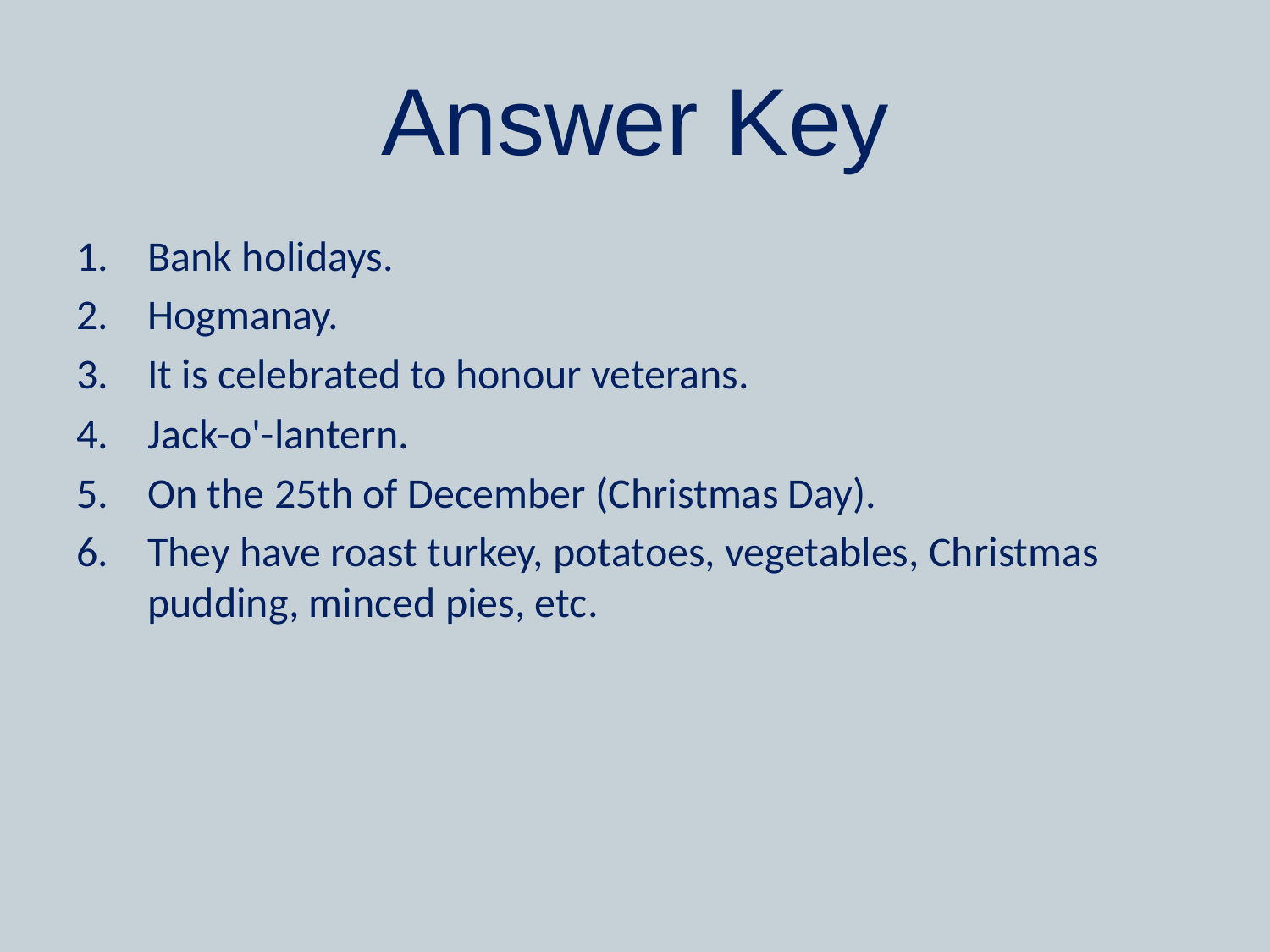

# Answer Key
Bank holidays.
Hogmanay.
It is celebrated to honour veterans.
Jack-o'-lantern.
On the 25th of December (Christmas Day).
They have roast turkey, potatoes, vegetables, Christmas pudding, minced pies, etc.